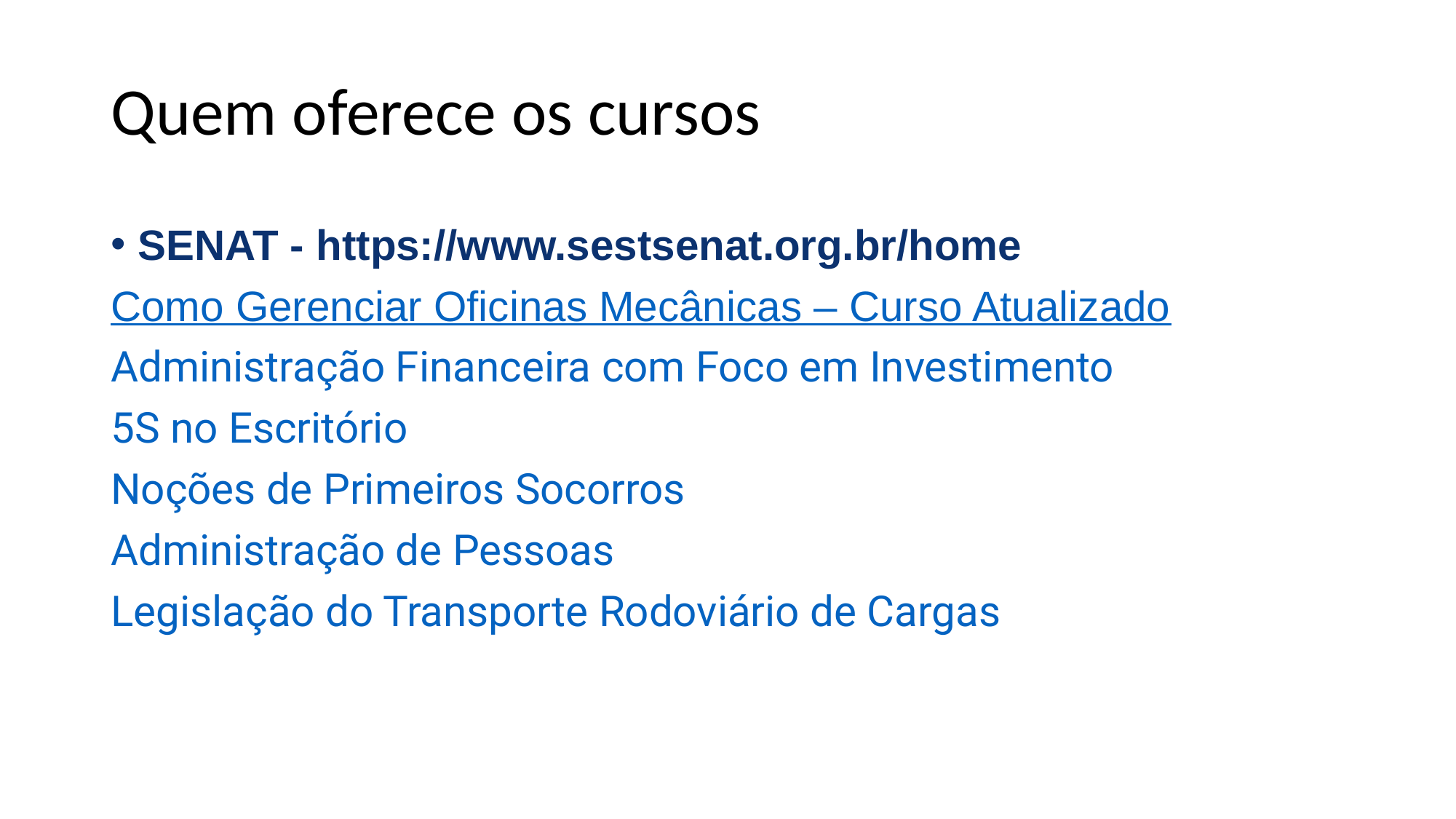

# Quem oferece os cursos
SENAT - https://www.sestsenat.org.br/home
Como Gerenciar Oficinas Mecânicas – Curso Atualizado
Administração Financeira com Foco em Investimento
5S no Escritório
Noções de Primeiros Socorros
Administração de Pessoas
Legislação do Transporte Rodoviário de Cargas